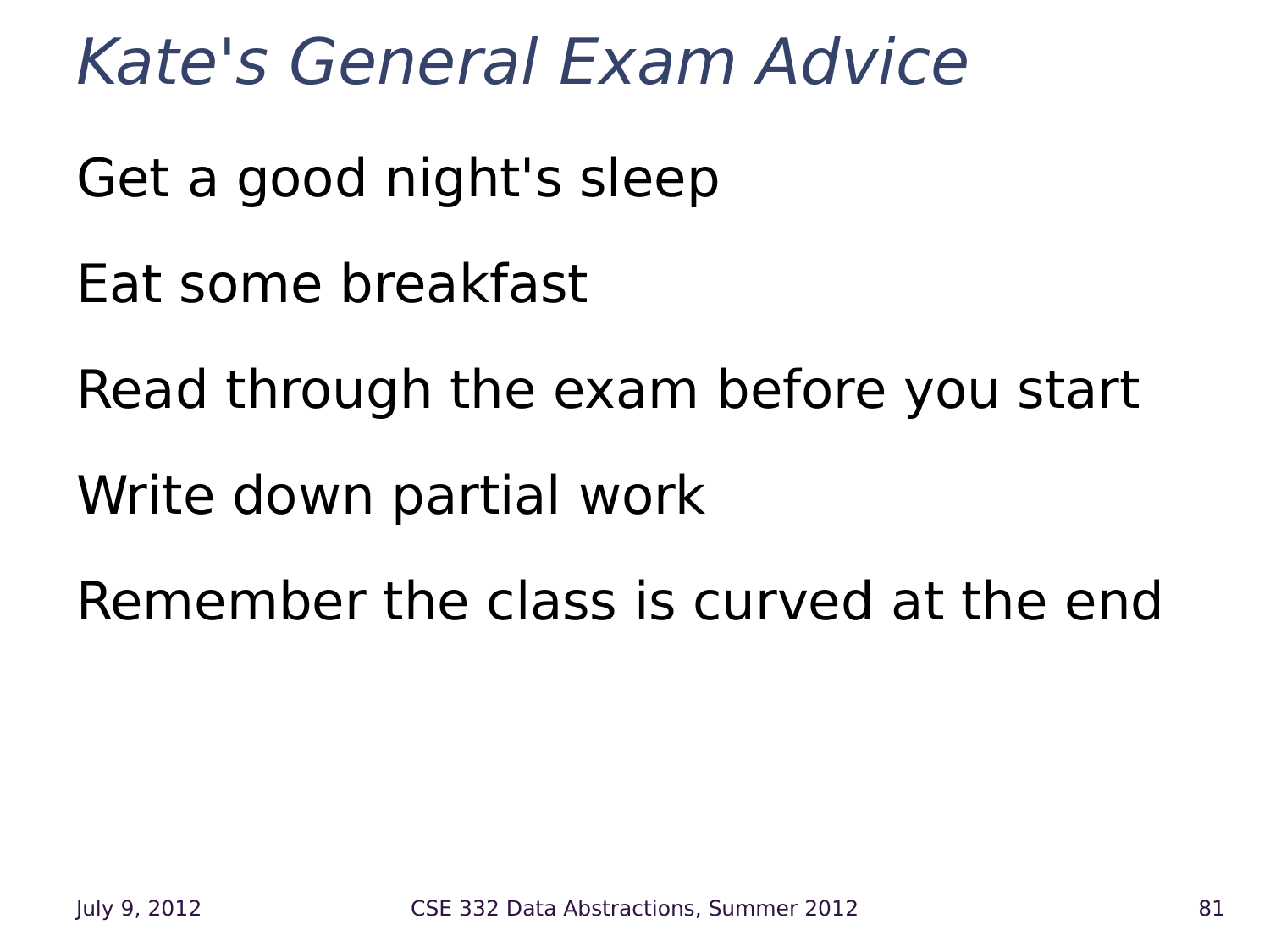

# Kate's General Exam Advice
Get a good night's sleep
Eat some breakfast
Read through the exam before you start
Write down partial work
Remember the class is curved at the end
July 9, 2012
CSE 332 Data Abstractions, Summer 2012
81